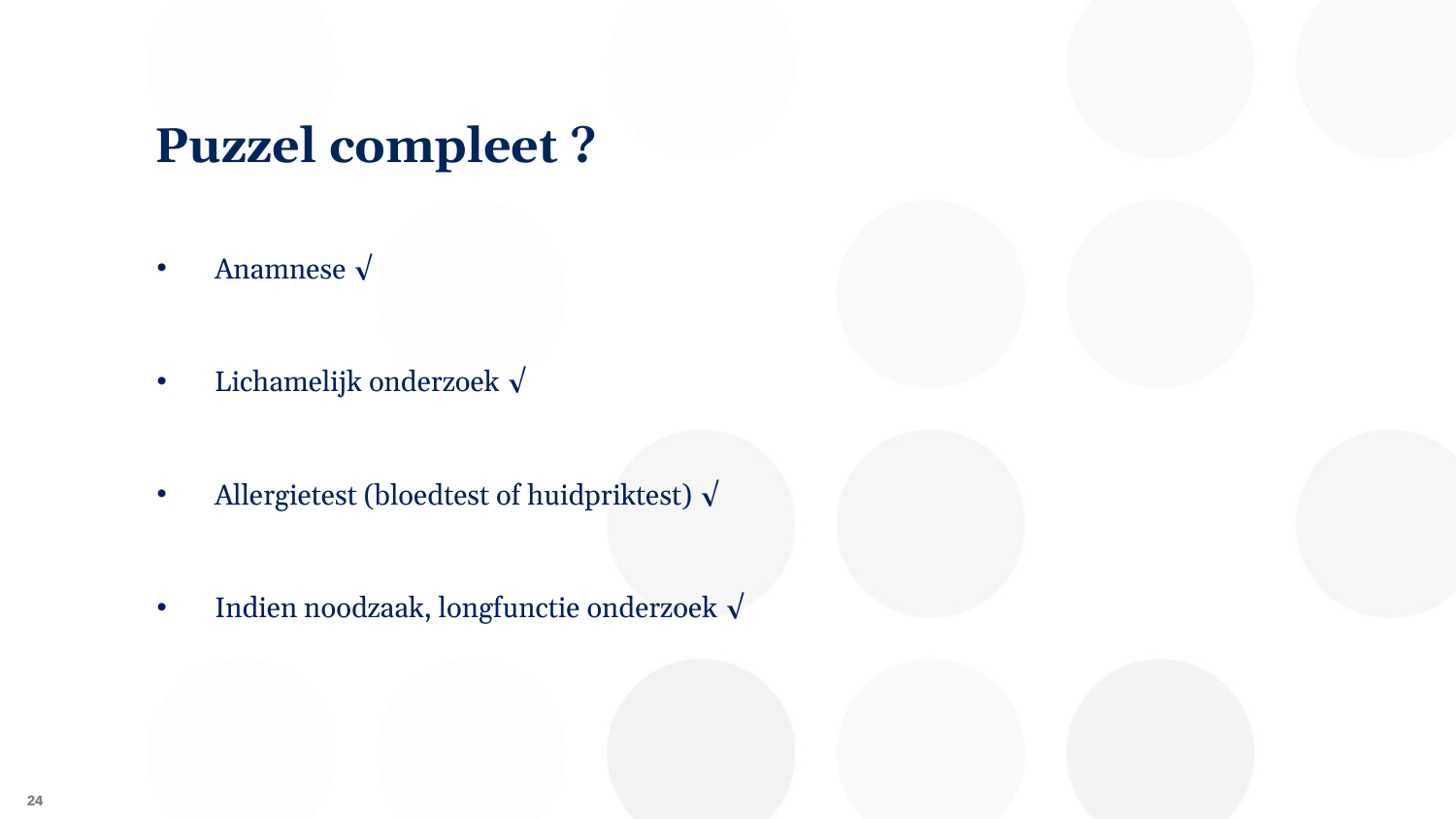

# Puzzel compleet ?
Anamnese √

Lichamelijk onderzoek √

Allergietest (bloedtest of huidpriktest) √

Indien noodzaak, longfunctie onderzoek √